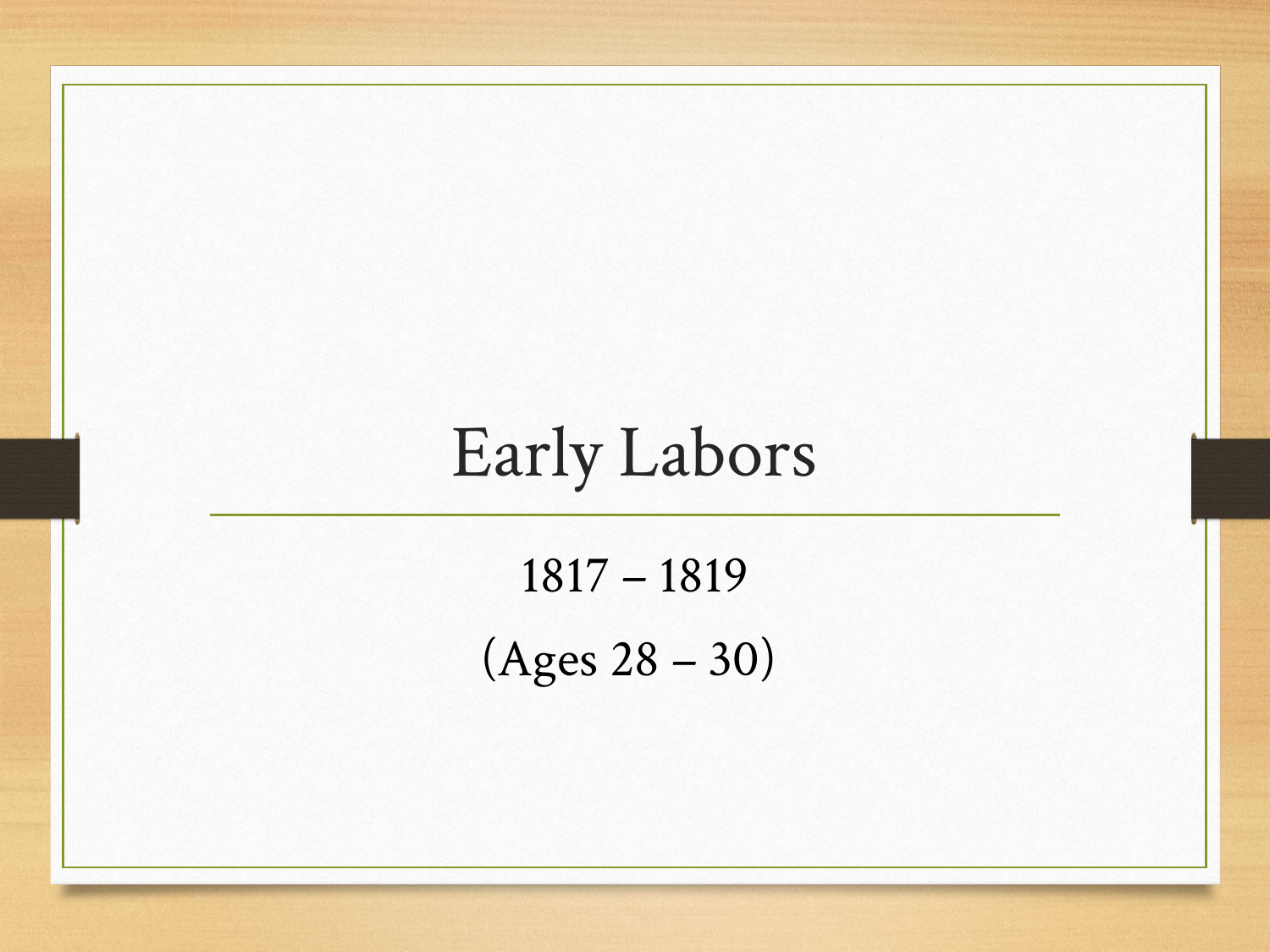

# Early Labors
1817 – 1819
(Ages 28 – 30)